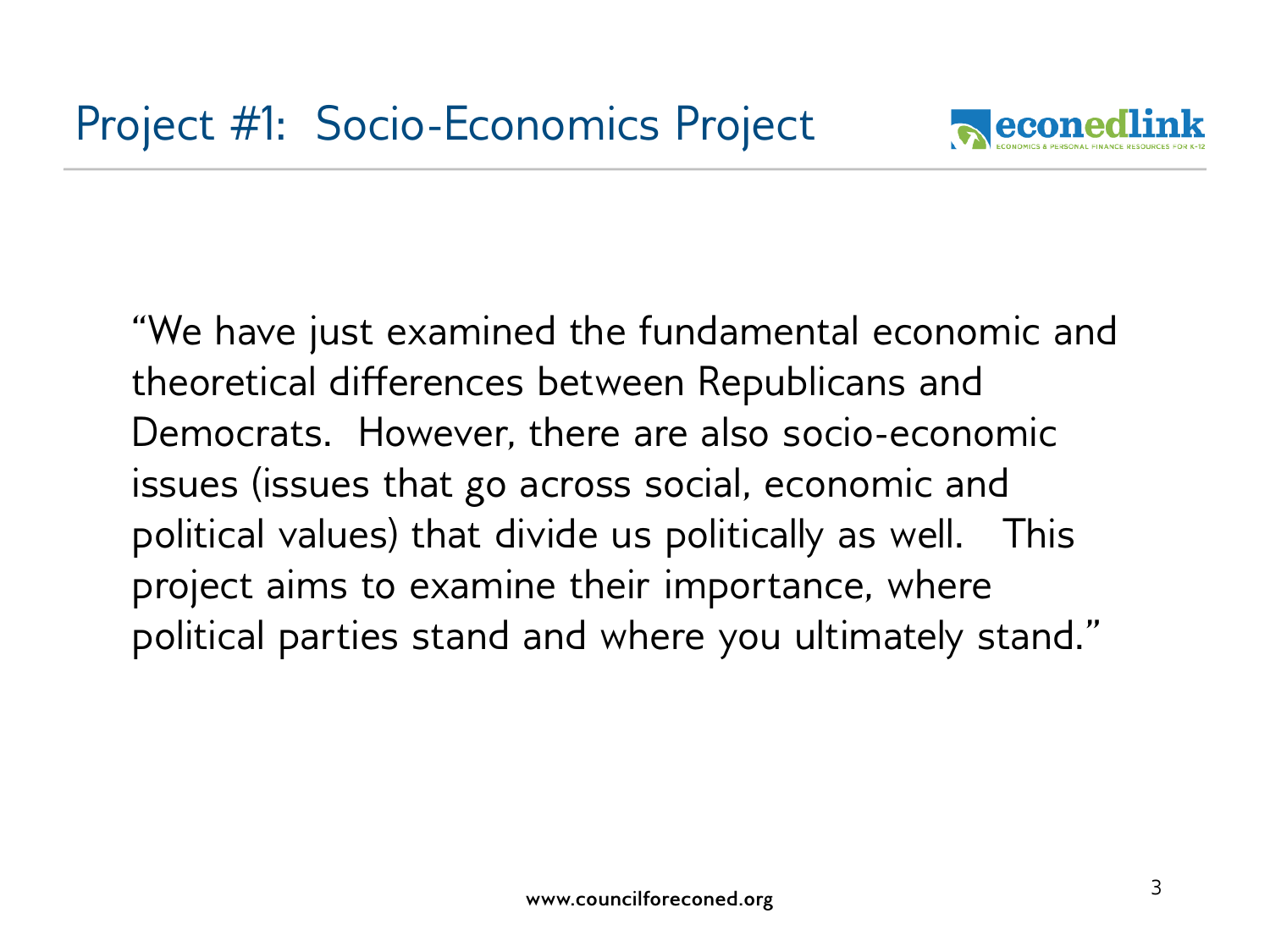

# Project #1:  Socio-Economics Project

“We have just examined the fundamental economic and theoretical differences between Republicans and Democrats.  However, there are also socio-economic issues (issues that go across social, economic and political values) that divide us politically as well.   This project aims to examine their importance, where political parties stand and where you ultimately stand.”

3
www.councilforeconed.org